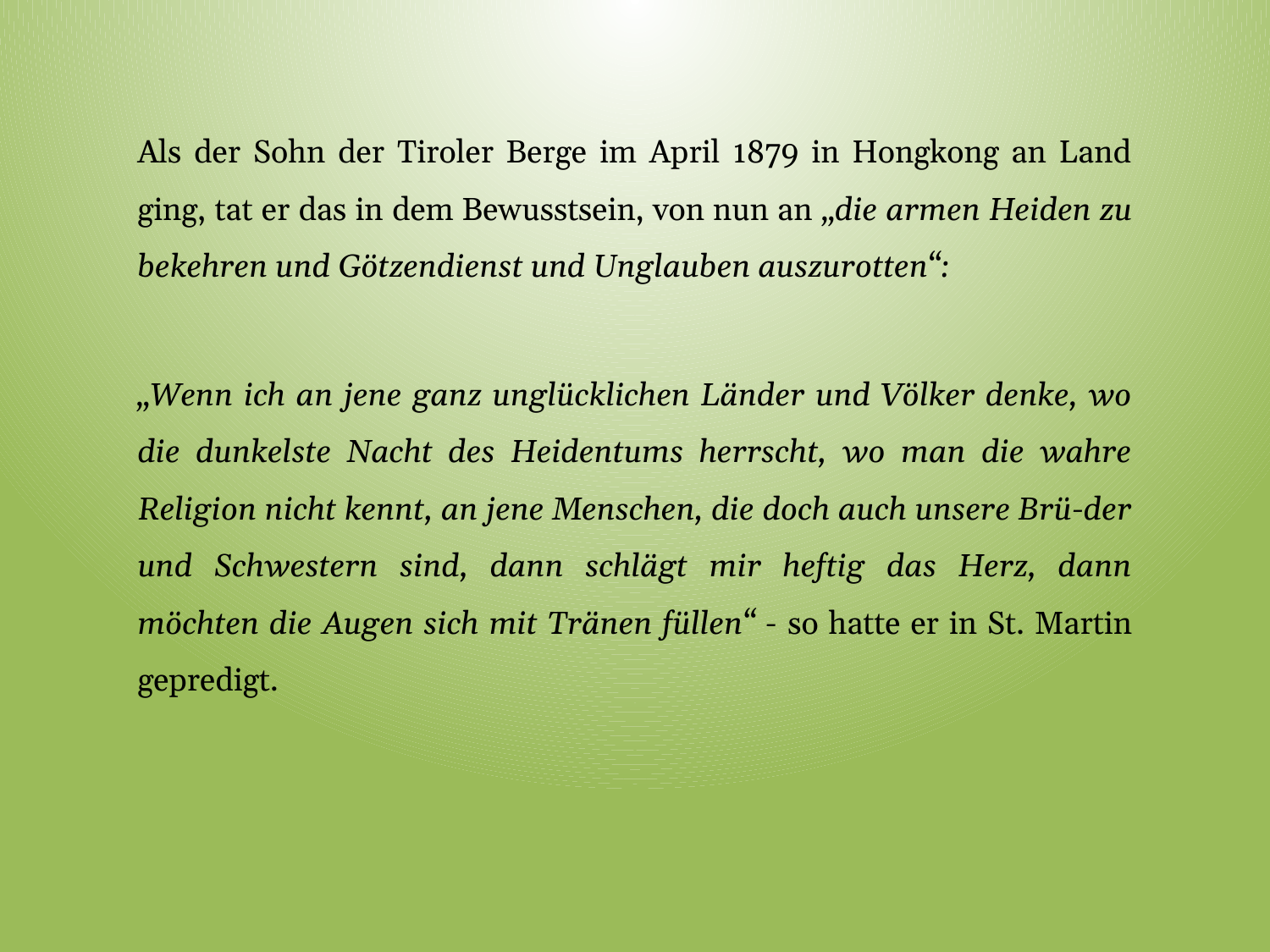

Als der Sohn der Tiroler Berge im April 1879 in Hongkong an Land ging, tat er das in dem Bewusstsein, von nun an „die armen Heiden zu bekehren und Götzendienst und Unglauben auszurotten“:

„Wenn ich an jene ganz unglücklichen Länder und Völker denke, wo die dunkelste Nacht des Heidentums herrscht, wo man die wahre Religion nicht kennt, an jene Menschen, die doch auch unsere Brü-der und Schwestern sind, dann schlägt mir heftig das Herz, dann möchten die Augen sich mit Tränen füllen“ - so hatte er in St. Martin gepredigt.